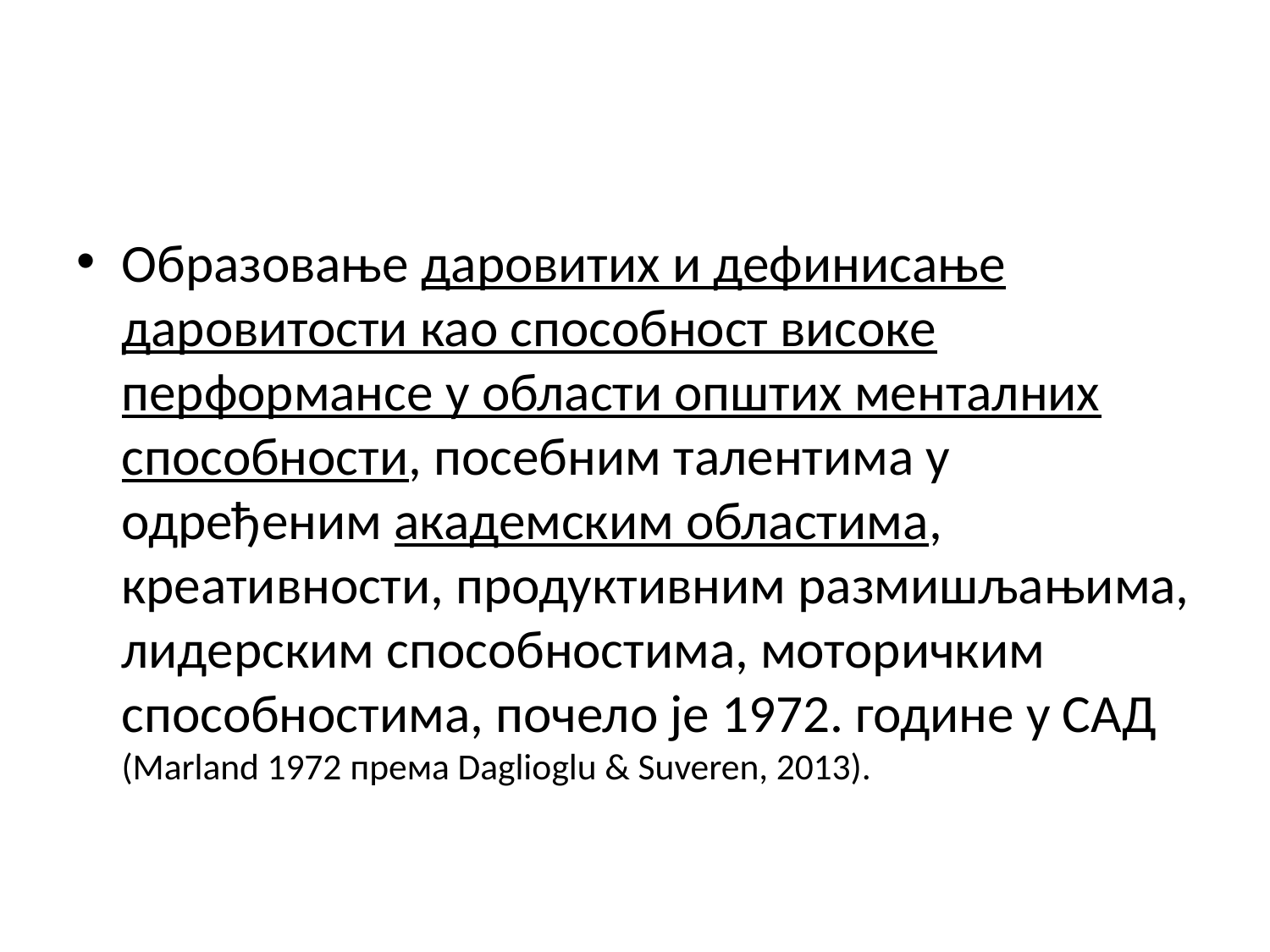

#
Образовање даровитих и дефинисање даровитости као способност високе перформансе у области општих менталних способности, посебним талентима у одређеним академским областима, креативности, продуктивним размишљањима, лидерским способностима, моторичким способностима, почело је 1972. године у САД (Marland 1972 према Daglioglu & Suveren, 2013).